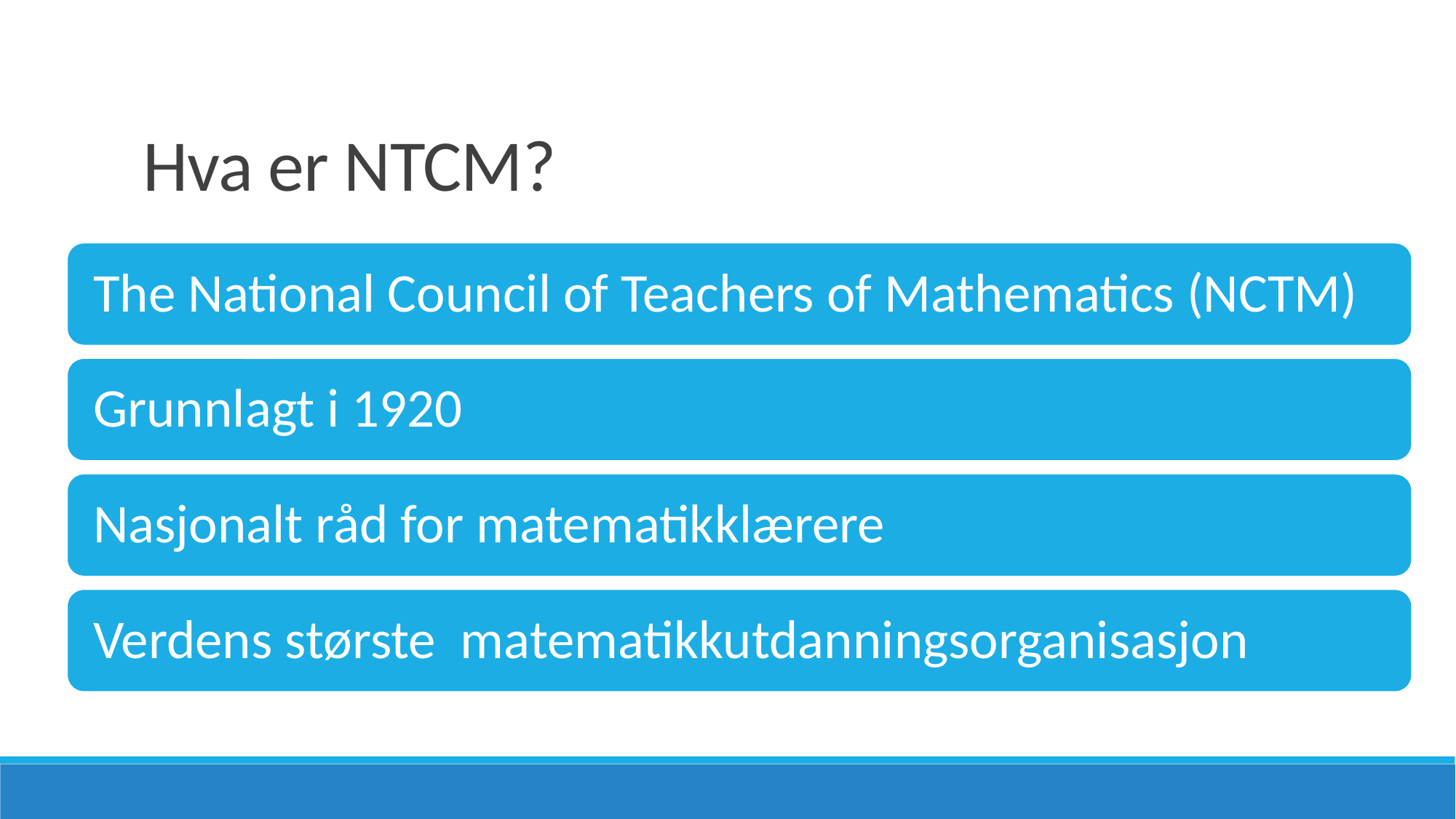

Hva er NTCM?
The National Council of Teachers of Mathematics (NCTM)
Grunnlagt i 1920
Nasjonalt råd for matematikklærere
Verdens største  matematikkutdanningsorganisasjon